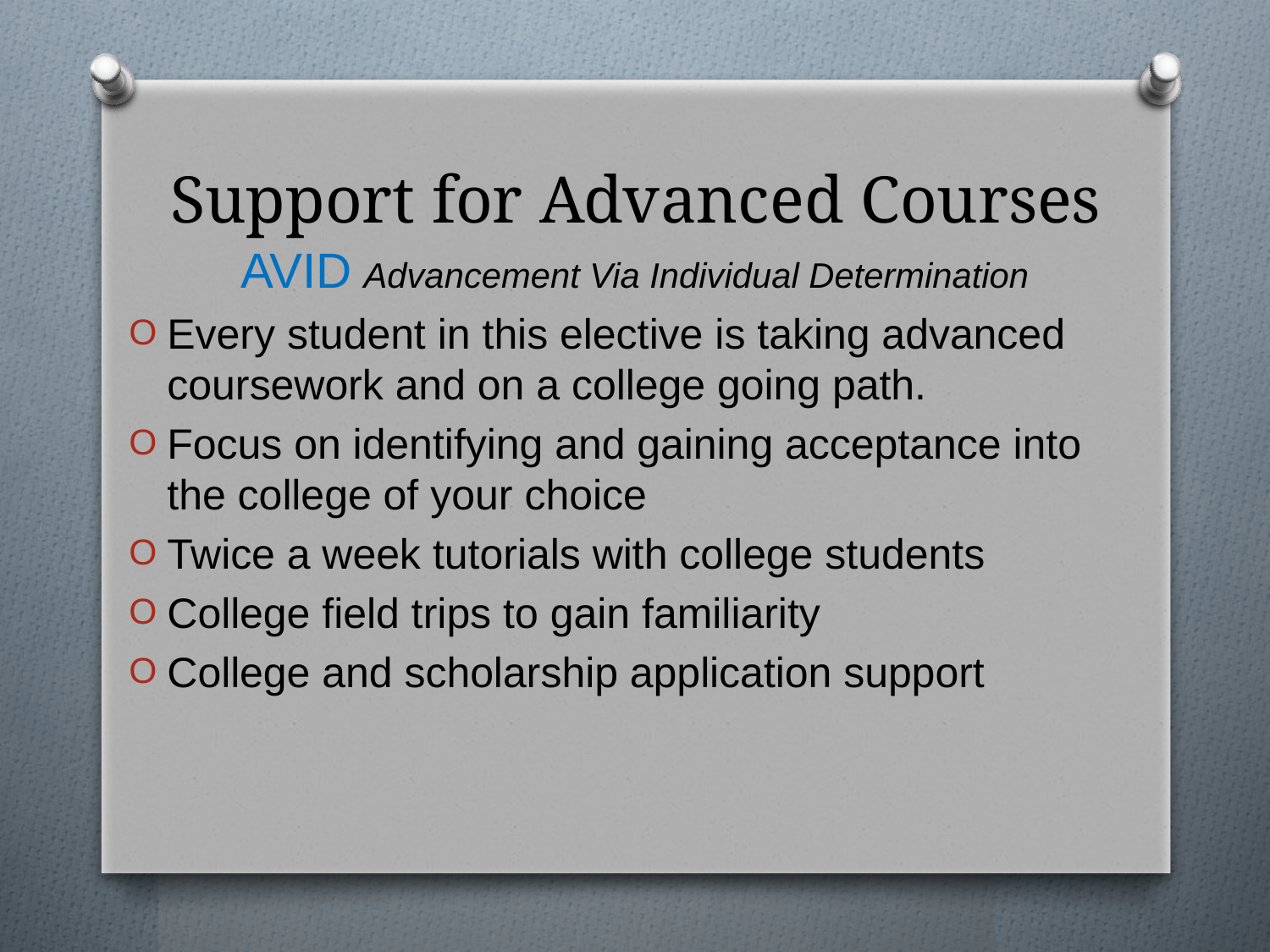

# Support for Advanced Courses
AVID Advancement Via Individual Determination
Every student in this elective is taking advanced coursework and on a college going path.
Focus on identifying and gaining acceptance into the college of your choice
Twice a week tutorials with college students
College field trips to gain familiarity
College and scholarship application support